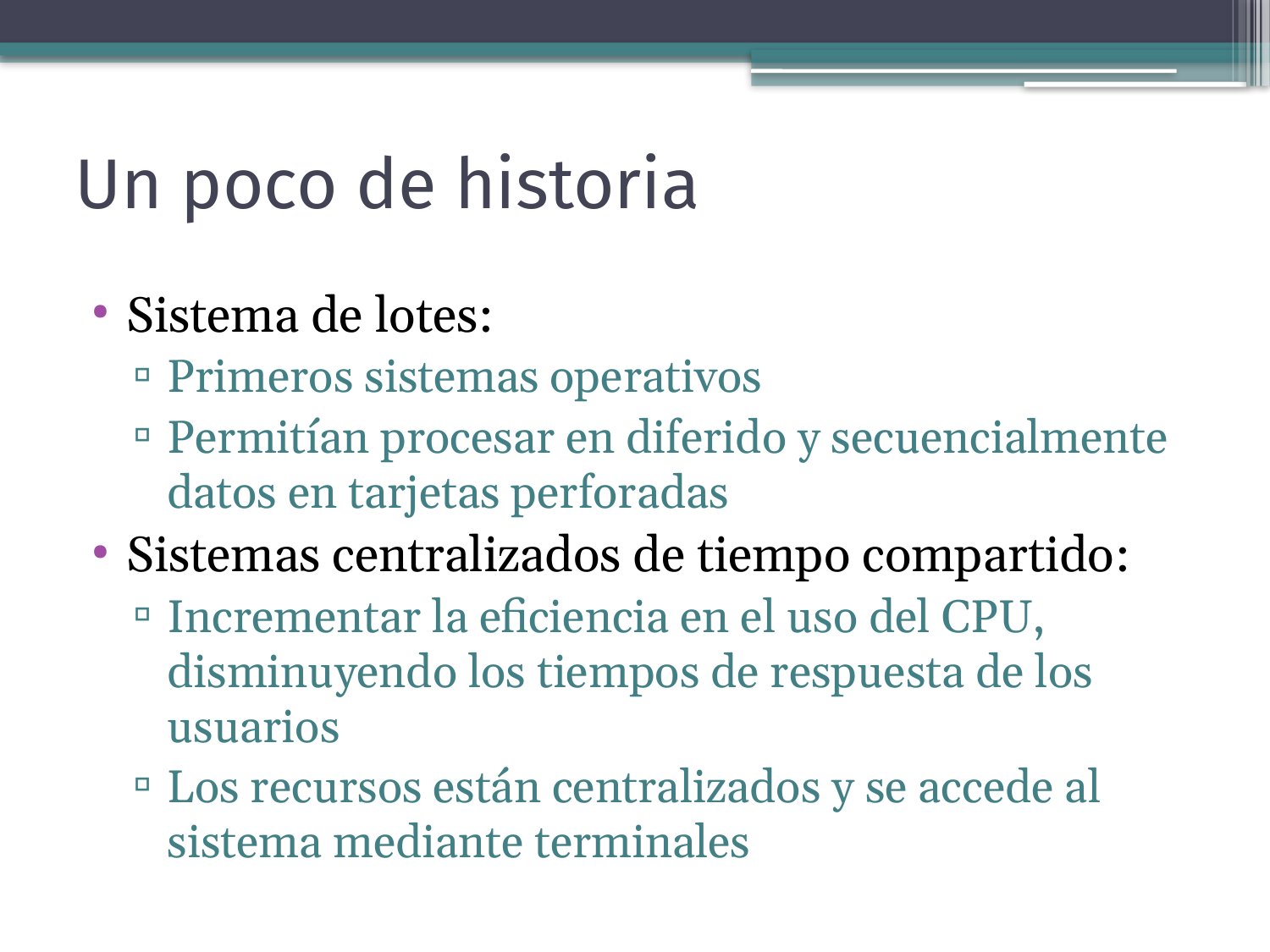

# Un poco de historia
Sistema de lotes:
Primeros sistemas operativos
Permitían procesar en diferido y secuencialmente datos en tarjetas perforadas
Sistemas centralizados de tiempo compartido:
Incrementar la eficiencia en el uso del CPU, disminuyendo los tiempos de respuesta de los usuarios
Los recursos están centralizados y se accede al sistema mediante terminales